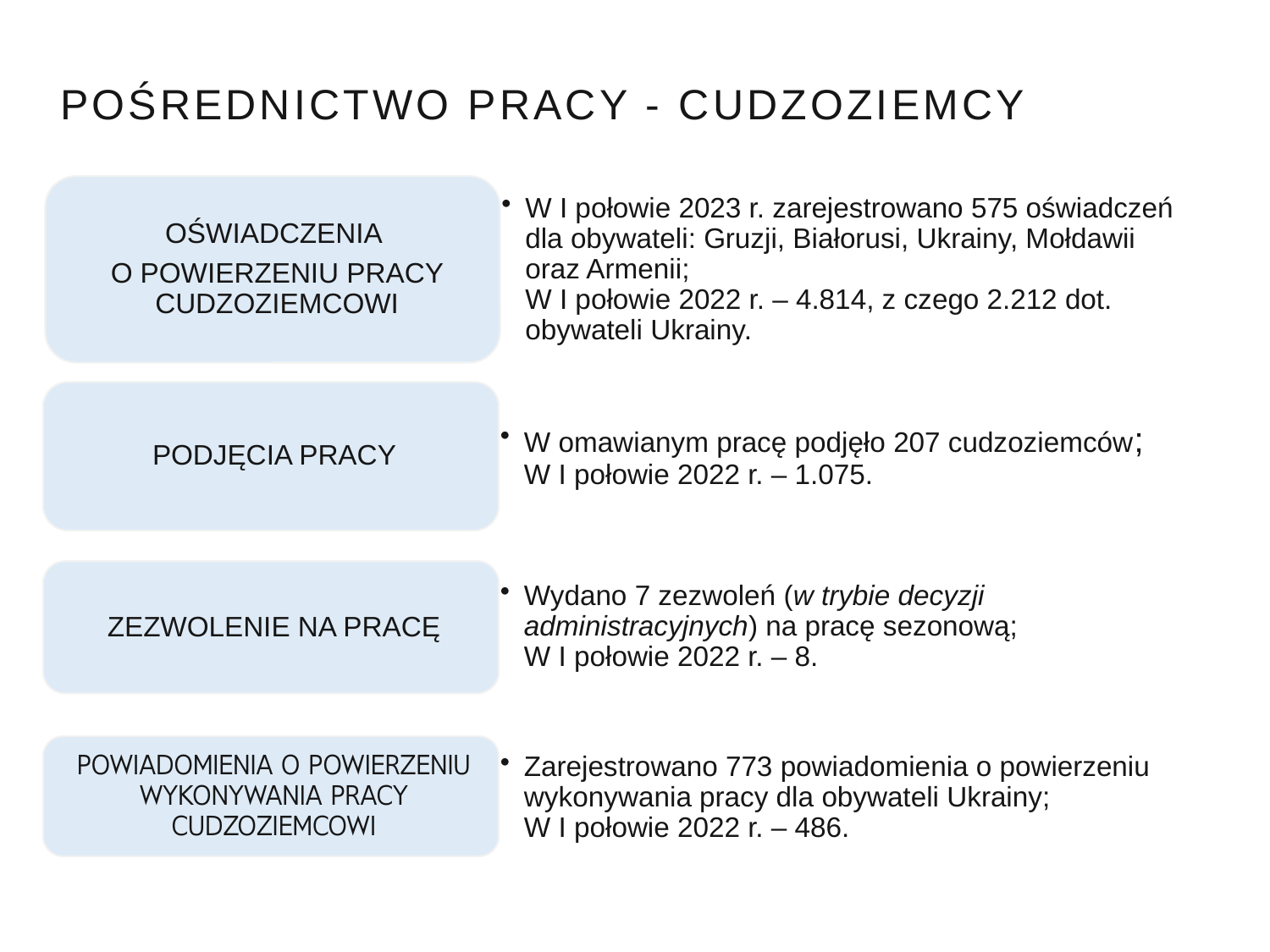

# Pośrednictwo pracy - cudzoziemcy
W I połowie 2023 r. zarejestrowano 575 oświadczeń dla obywateli: Gruzji, Białorusi, Ukrainy, Mołdawii oraz Armenii;                                                            W I połowie 2022 r. – 4.814, z czego 2.212 dot. obywateli Ukrainy.
OŚWIADCZENIA
O POWIERZENIU PRACY CUDZOZIEMCOWI
W omawianym pracę podjęło 207 cudzoziemców; W I połowie 2022 r. – 1.075.
PODJĘCIA PRACY
Wydano 7 zezwoleń (w trybie decyzji administracyjnych) na pracę sezonową;                  W I połowie 2022 r. – 8.
ZEZWOLENIE NA PRACĘ
Zarejestrowano 773 powiadomienia o powierzeniu wykonywania pracy dla obywateli Ukrainy;              W I połowie 2022 r. – 486.
POWIADOMIENIA O POWIERZENIU WYKONYWANIA PRACY CUDZOZIEMCOWI